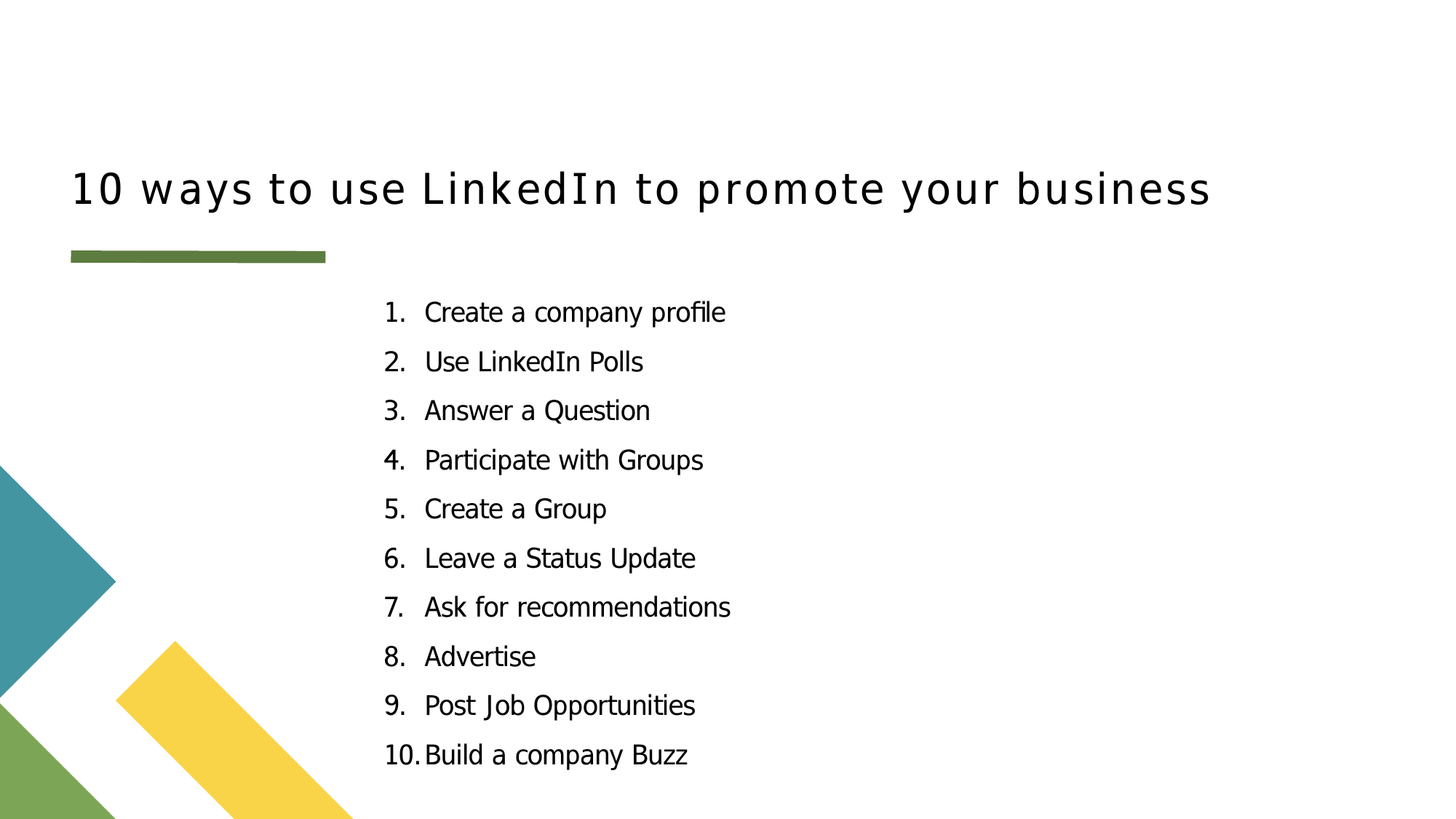

# 10 ways to use LinkedIn to promote your business
Create a company profile
Use LinkedIn Polls
Answer a Question
Participate with Groups
Create a Group
Leave a Status Update
Ask for recommendations
Advertise
Post Job Opportunities
Build a company Buzz